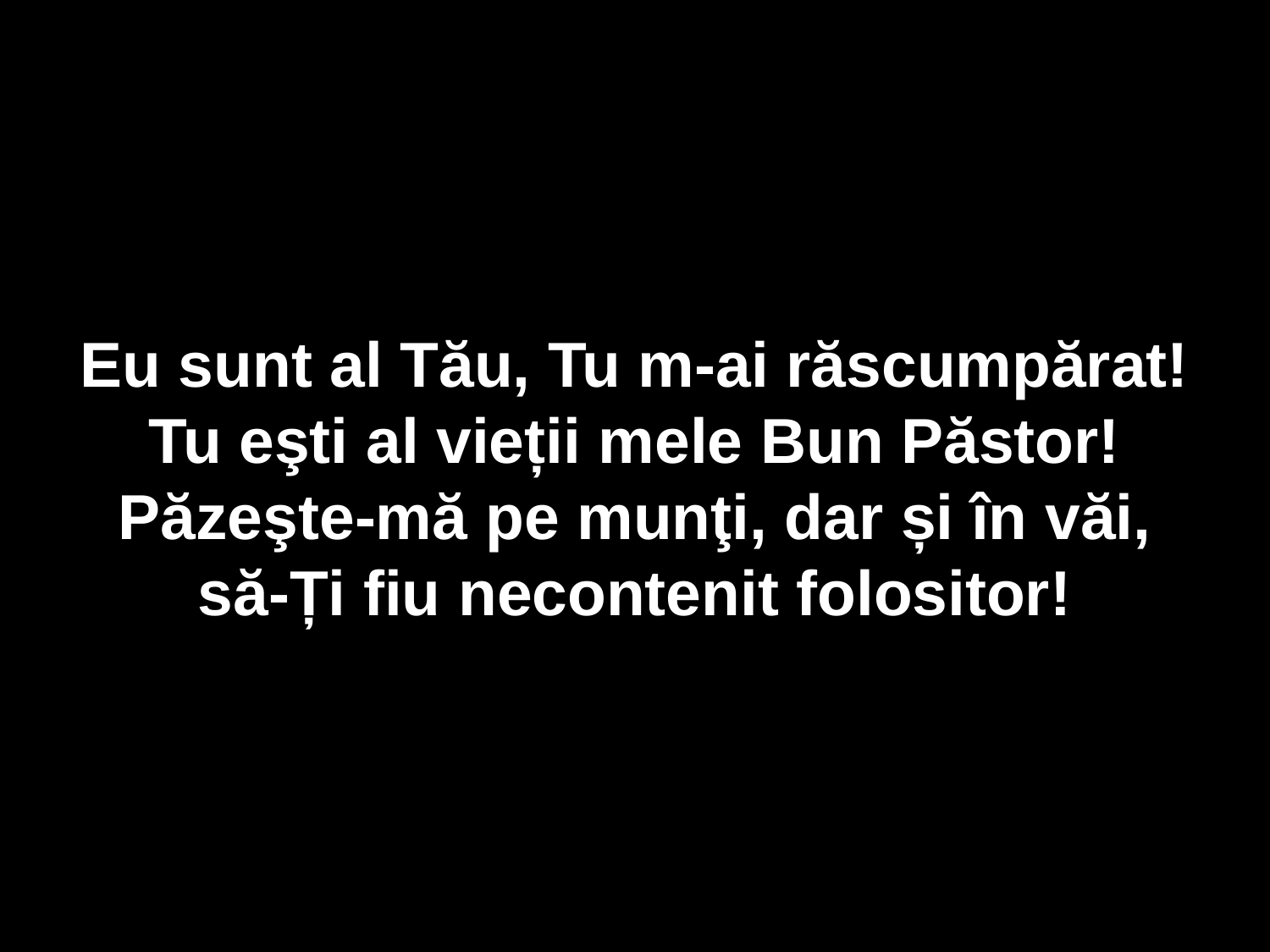

Eu sunt al Tău, Tu m-ai răscumpărat!
Tu eşti al vieții mele Bun Păstor!
Păzeşte-mă pe munţi, dar și în văi,
să-Ți fiu necontenit folositor!